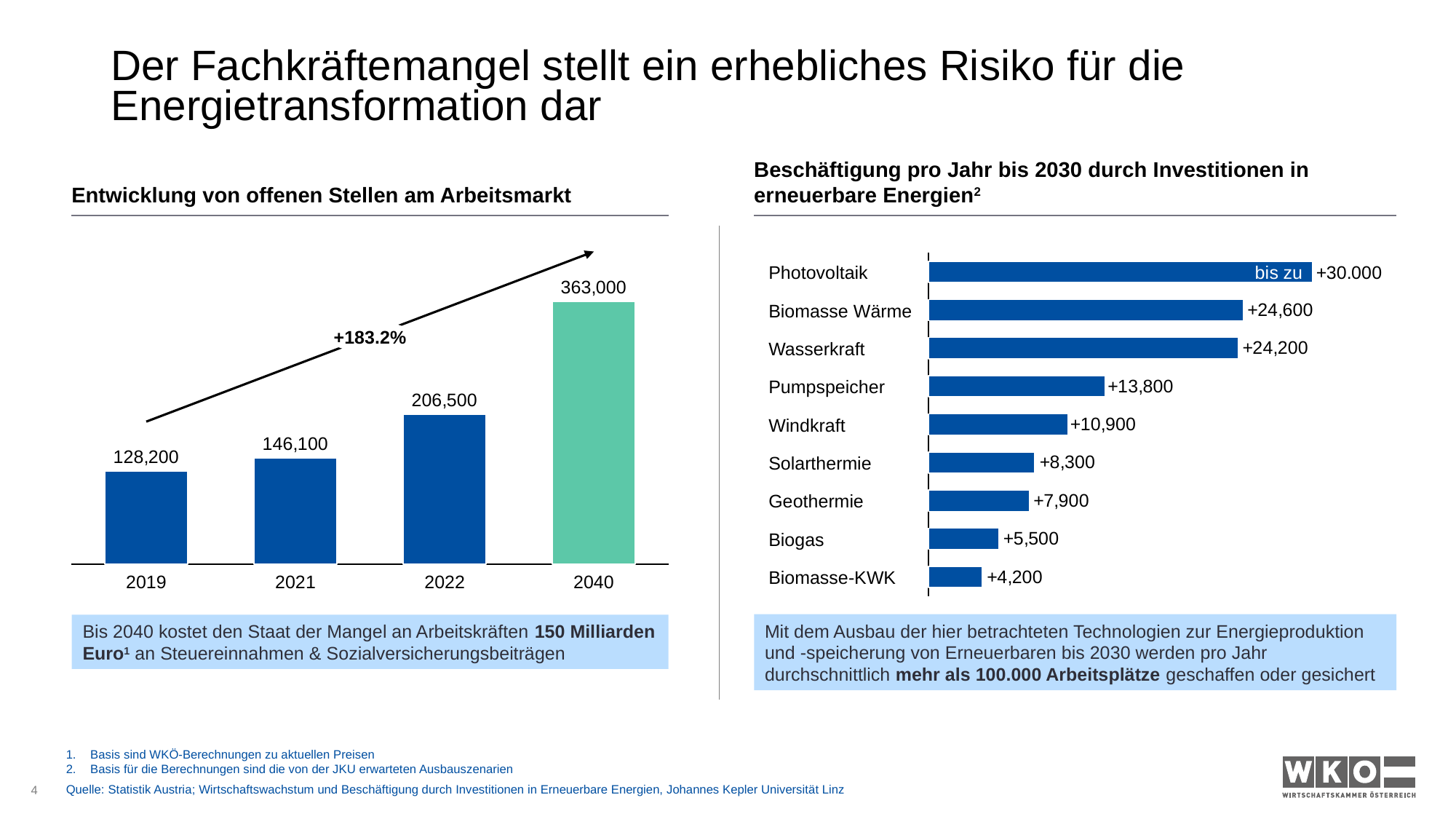

# Der Fachkräftemangel stellt ein erhebliches Risiko für die Energietransformation dar
Beschäftigung pro Jahr bis 2030 durch Investitionen in erneuerbare Energien2
Entwicklung von offenen Stellen am Arbeitsmarkt

### Chart

| Category |  |
|---|---|
Photovoltaik

### Chart

| Category |  |
|---|---|
Biomasse Wärme
+183.2%
Wasserkraft
Pumpspeicher
Windkraft
Solarthermie
Geothermie
Biogas
Biomasse-KWK
2019
2021
2022
2040
Mit dem Ausbau der hier betrachteten Technologien zur Energieproduktion und -speicherung von Erneuerbaren bis 2030 werden pro Jahr durchschnittlich mehr als 100.000 Arbeitsplätze geschaffen oder gesichert
Bis 2040 kostet den Staat der Mangel an Arbeitskräften 150 Milliarden Euro1 an Steuereinnahmen & Sozialversicherungsbeiträgen
1.	Basis sind WKÖ-Berechnungen zu aktuellen Preisen
2.	Basis für die Berechnungen sind die von der JKU erwarteten Ausbauszenarien
4
Quelle: Statistik Austria; Wirtschaftswachstum und Beschäftigung durch Investitionen in Erneuerbare Energien, Johannes Kepler Universität Linz